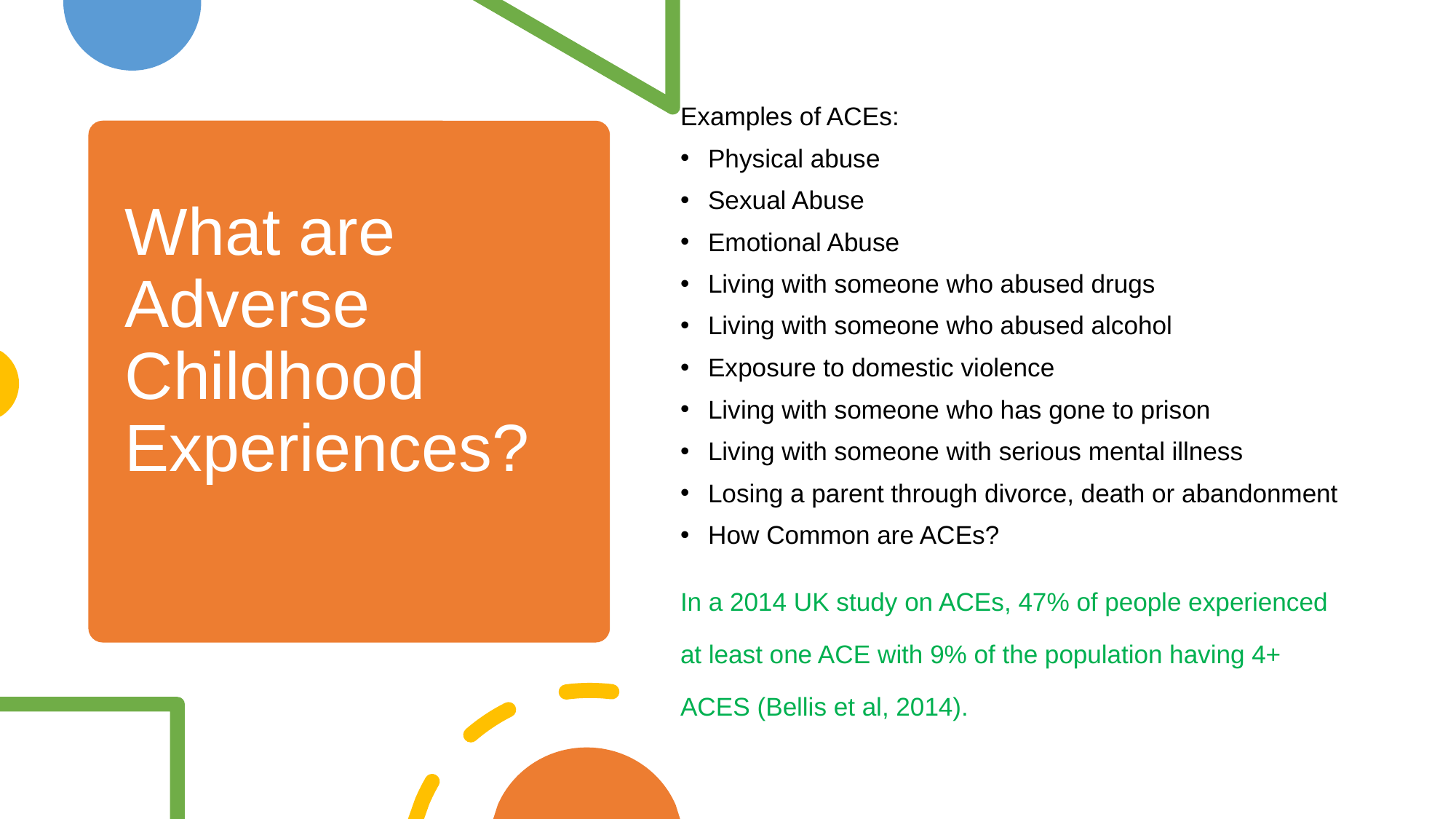

Examples of ACEs:
Physical abuse
Sexual Abuse
Emotional Abuse
Living with someone who abused drugs
Living with someone who abused alcohol
Exposure to domestic violence
Living with someone who has gone to prison
Living with someone with serious mental illness
Losing a parent through divorce, death or abandonment
How Common are ACEs?
In a 2014 UK study on ACEs, 47% of people experienced at least one ACE with 9% of the population having 4+ ACES (Bellis et al, 2014).

# What are Adverse Childhood Experiences?